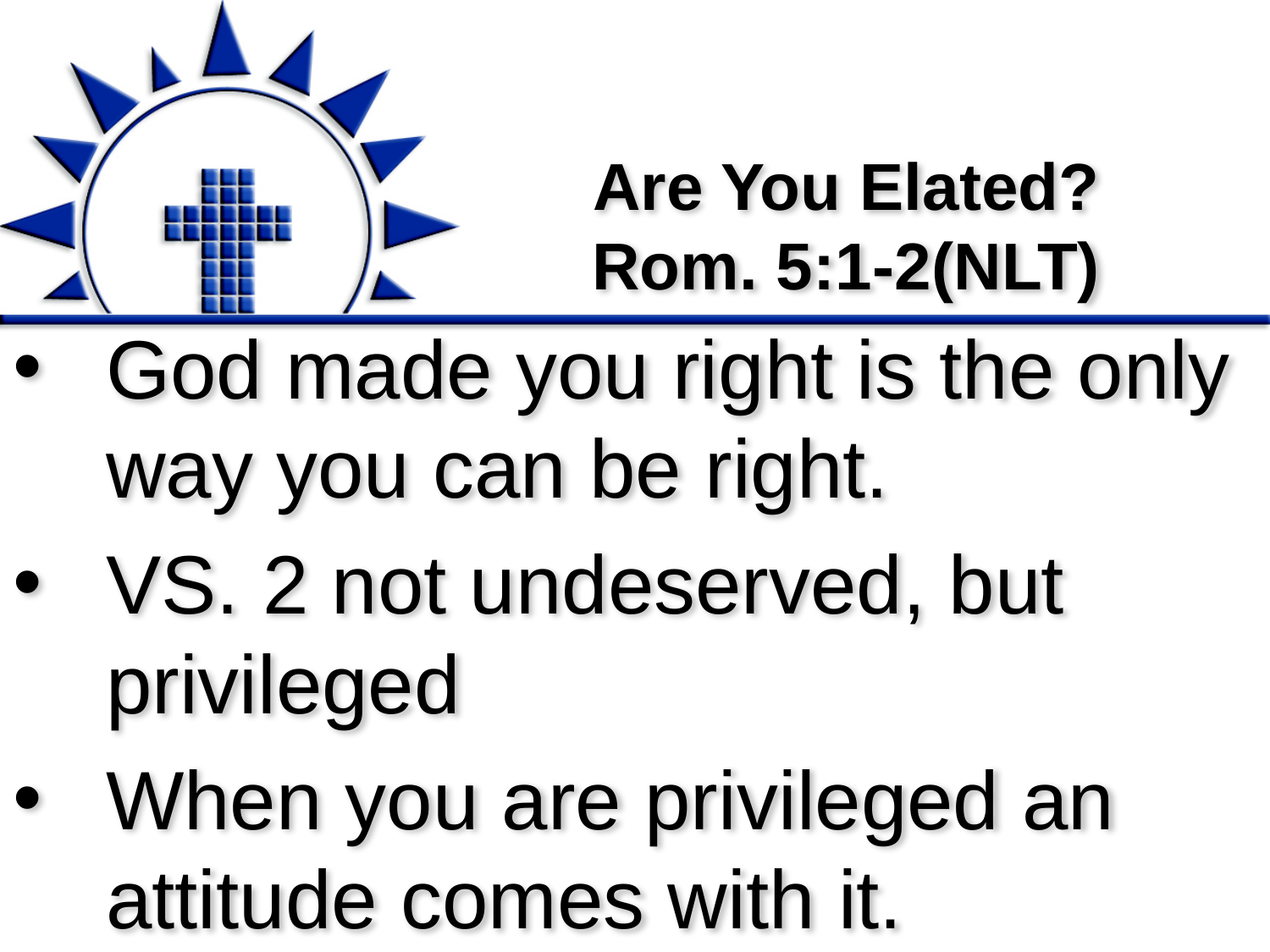

# Are You Elated? Rom. 5:1-2(NLT)
God made you right is the only way you can be right.
VS. 2 not undeserved, but privileged
When you are privileged an attitude comes with it.